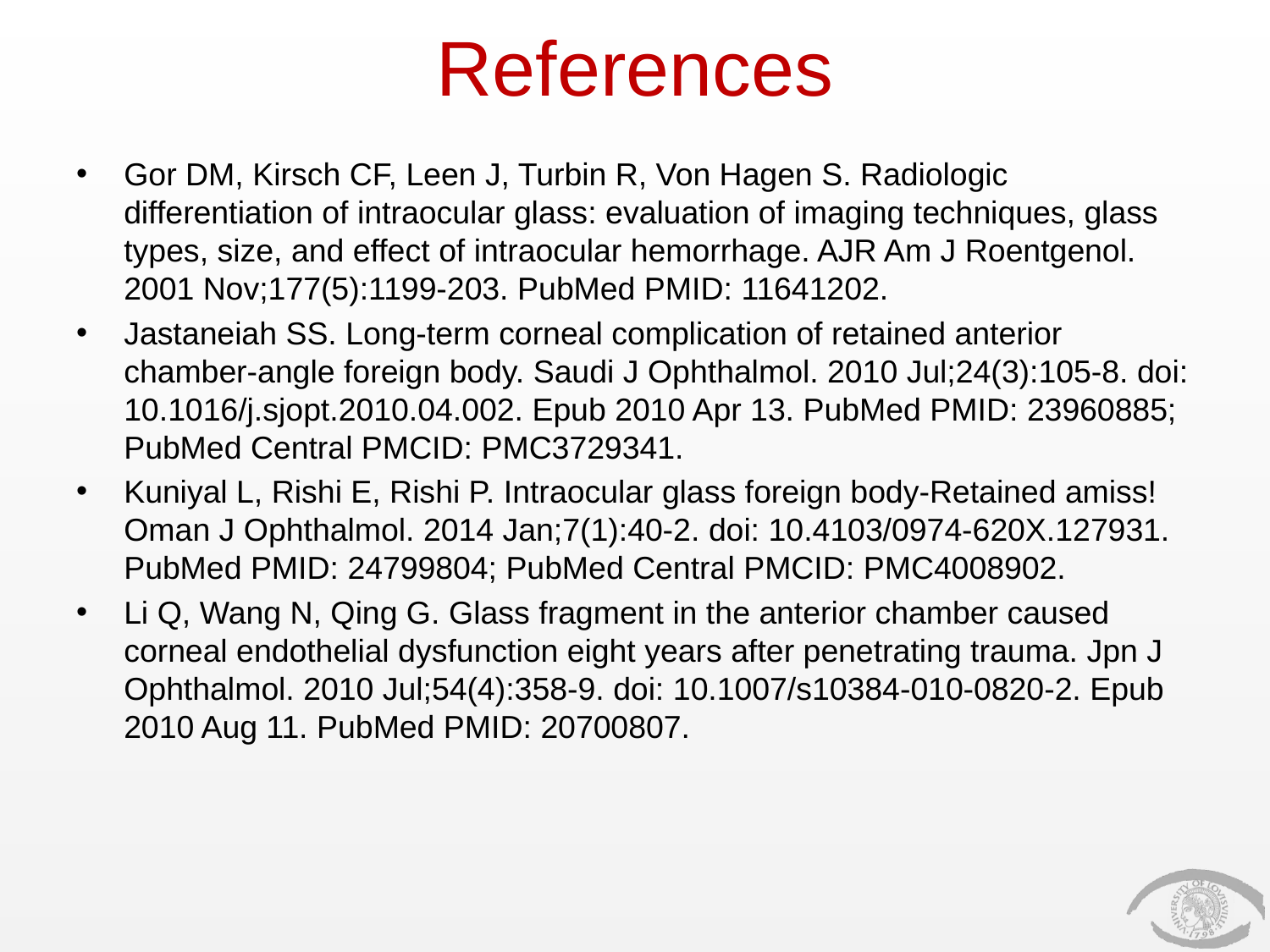

# References
Gor DM, Kirsch CF, Leen J, Turbin R, Von Hagen S. Radiologic differentiation of intraocular glass: evaluation of imaging techniques, glass types, size, and effect of intraocular hemorrhage. AJR Am J Roentgenol. 2001 Nov;177(5):1199-203. PubMed PMID: 11641202.
Jastaneiah SS. Long-term corneal complication of retained anterior chamber-angle foreign body. Saudi J Ophthalmol. 2010 Jul;24(3):105-8. doi: 10.1016/j.sjopt.2010.04.002. Epub 2010 Apr 13. PubMed PMID: 23960885; PubMed Central PMCID: PMC3729341.
Kuniyal L, Rishi E, Rishi P. Intraocular glass foreign body-Retained amiss! Oman J Ophthalmol. 2014 Jan;7(1):40-2. doi: 10.4103/0974-620X.127931. PubMed PMID: 24799804; PubMed Central PMCID: PMC4008902.
Li Q, Wang N, Qing G. Glass fragment in the anterior chamber caused corneal endothelial dysfunction eight years after penetrating trauma. Jpn J Ophthalmol. 2010 Jul;54(4):358-9. doi: 10.1007/s10384-010-0820-2. Epub 2010 Aug 11. PubMed PMID: 20700807.